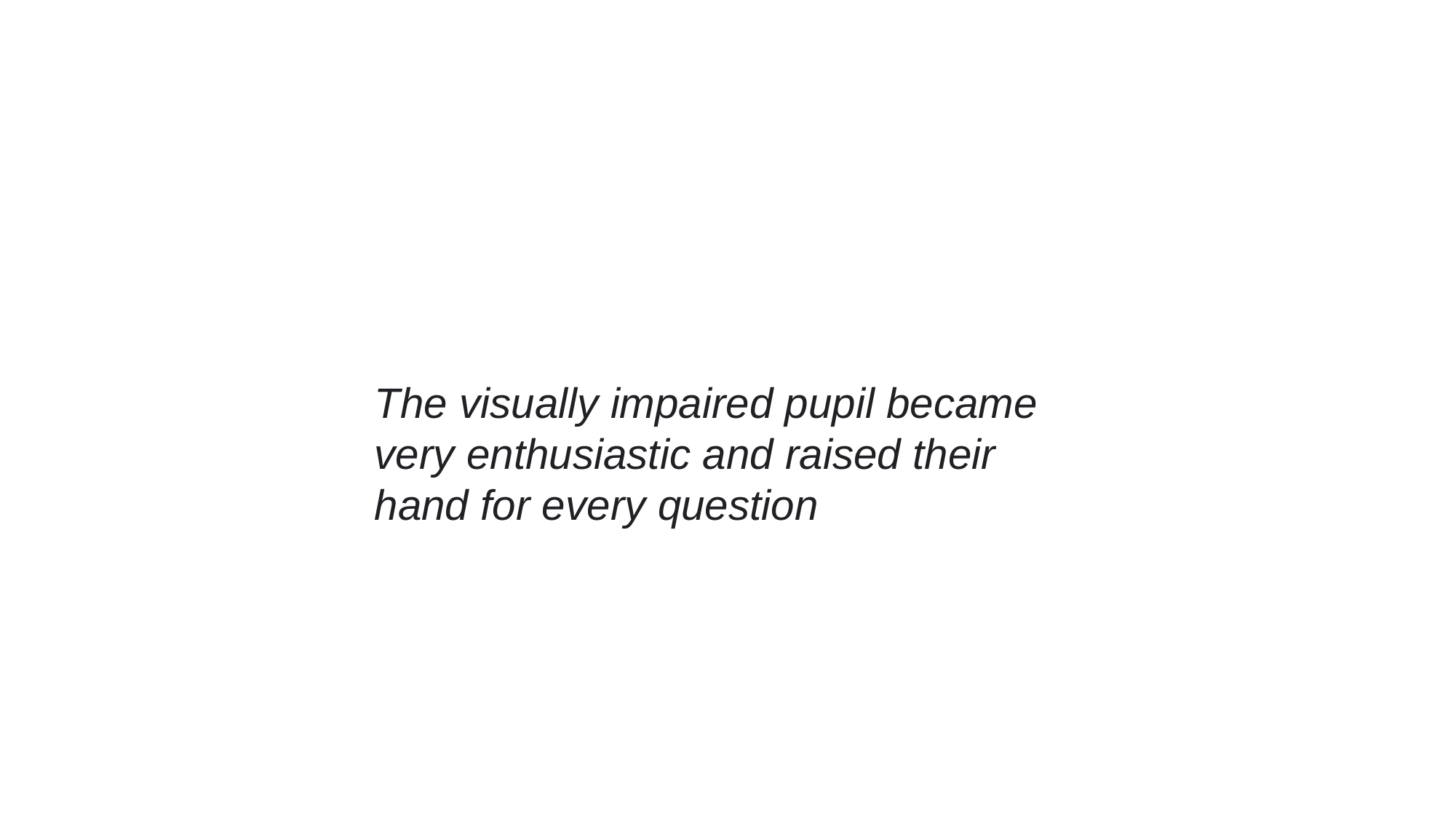

The visually impaired pupil became very enthusiastic and raised their hand for every question